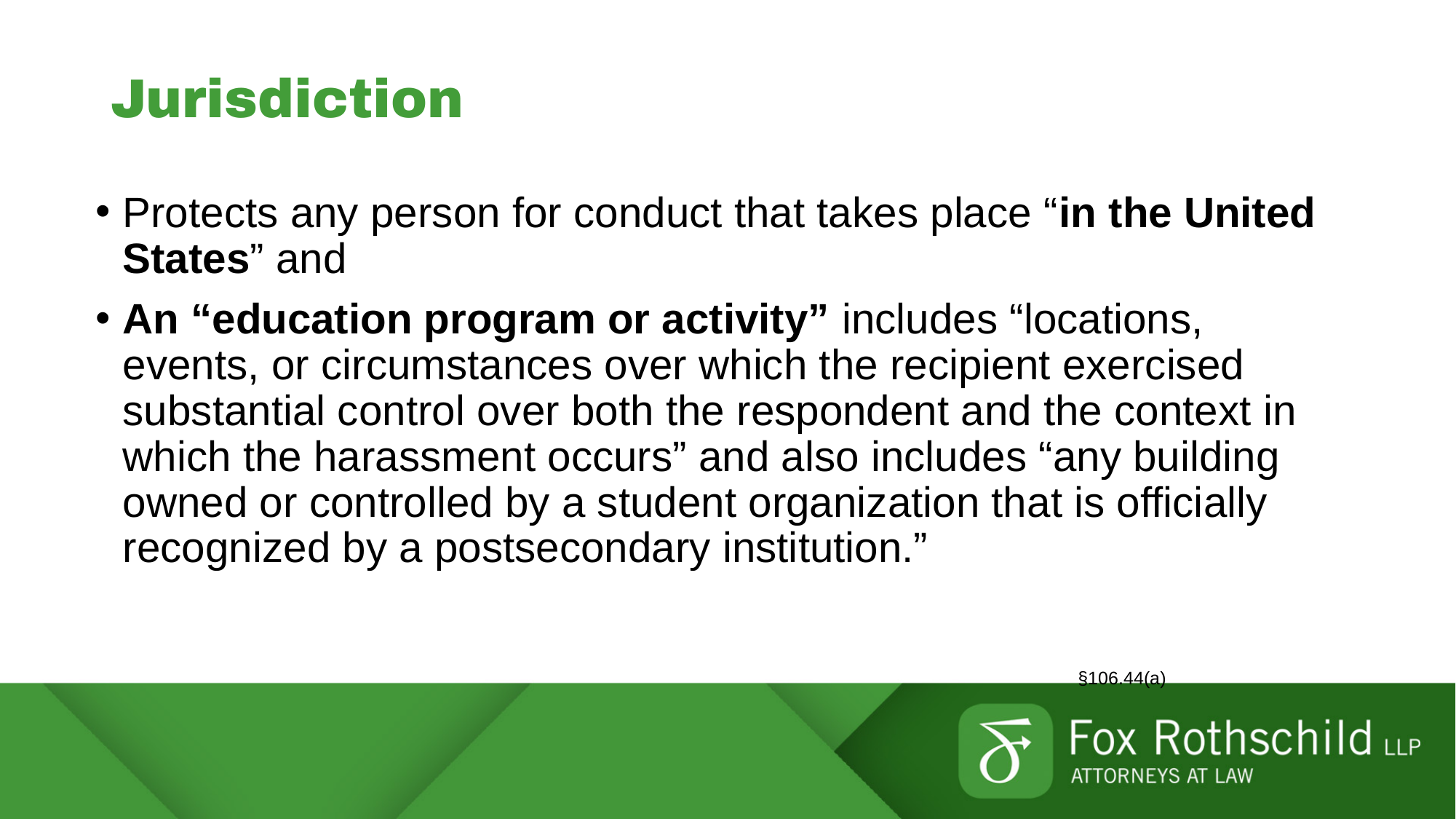

# Jurisdiction
Protects any person for conduct that takes place “in the United States” and
An “education program or activity” includes “locations, events, or circumstances over which the recipient exercised substantial control over both the respondent and the context in which the harassment occurs” and also includes “any building owned or controlled by a student organization that is officially recognized by a postsecondary institution.”

									§106.44(a)